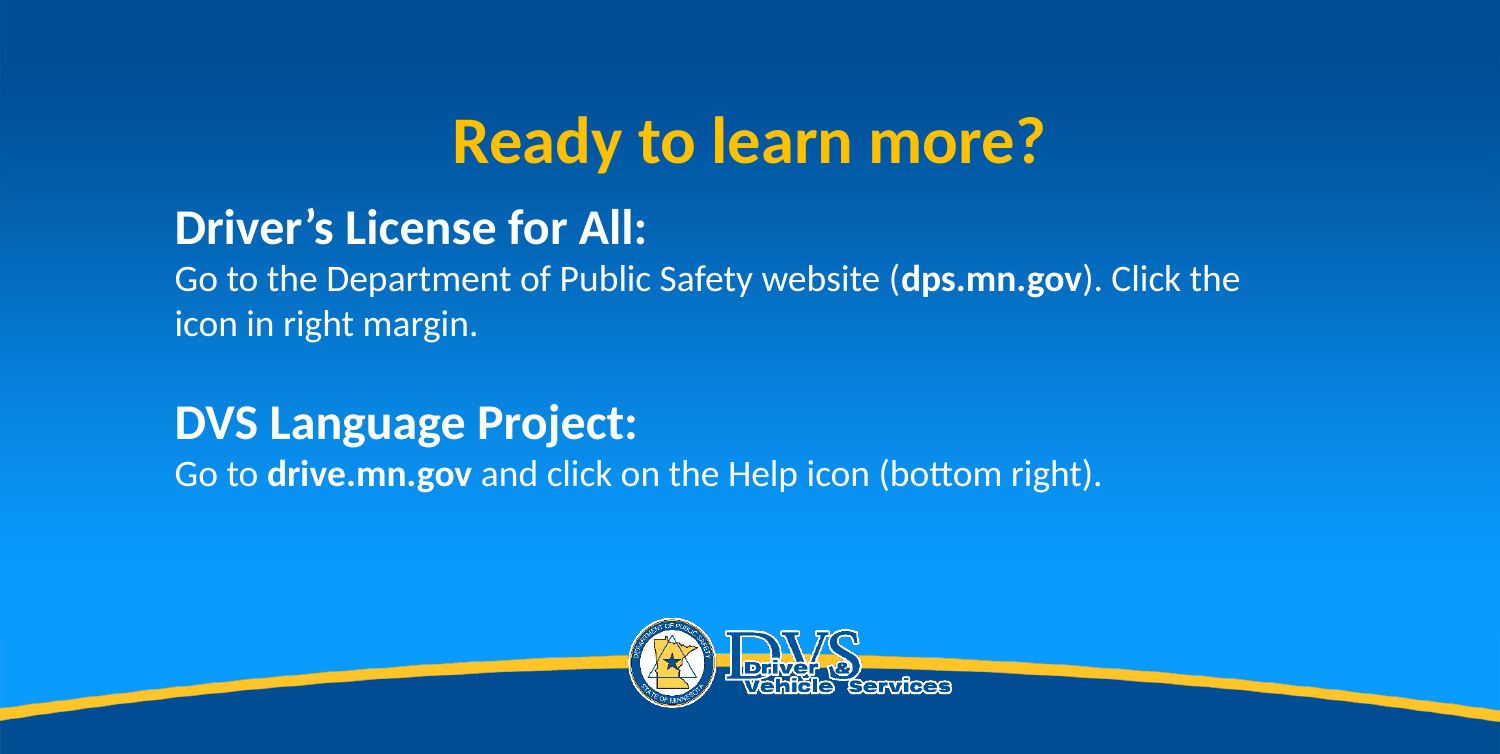

Ready to learn more?
Driver’s License for All:
Go to the Department of Public Safety website (dps.mn.gov). Click the icon in right margin.
DVS Language Project:
Go to drive.mn.gov and click on the Help icon (bottom right).